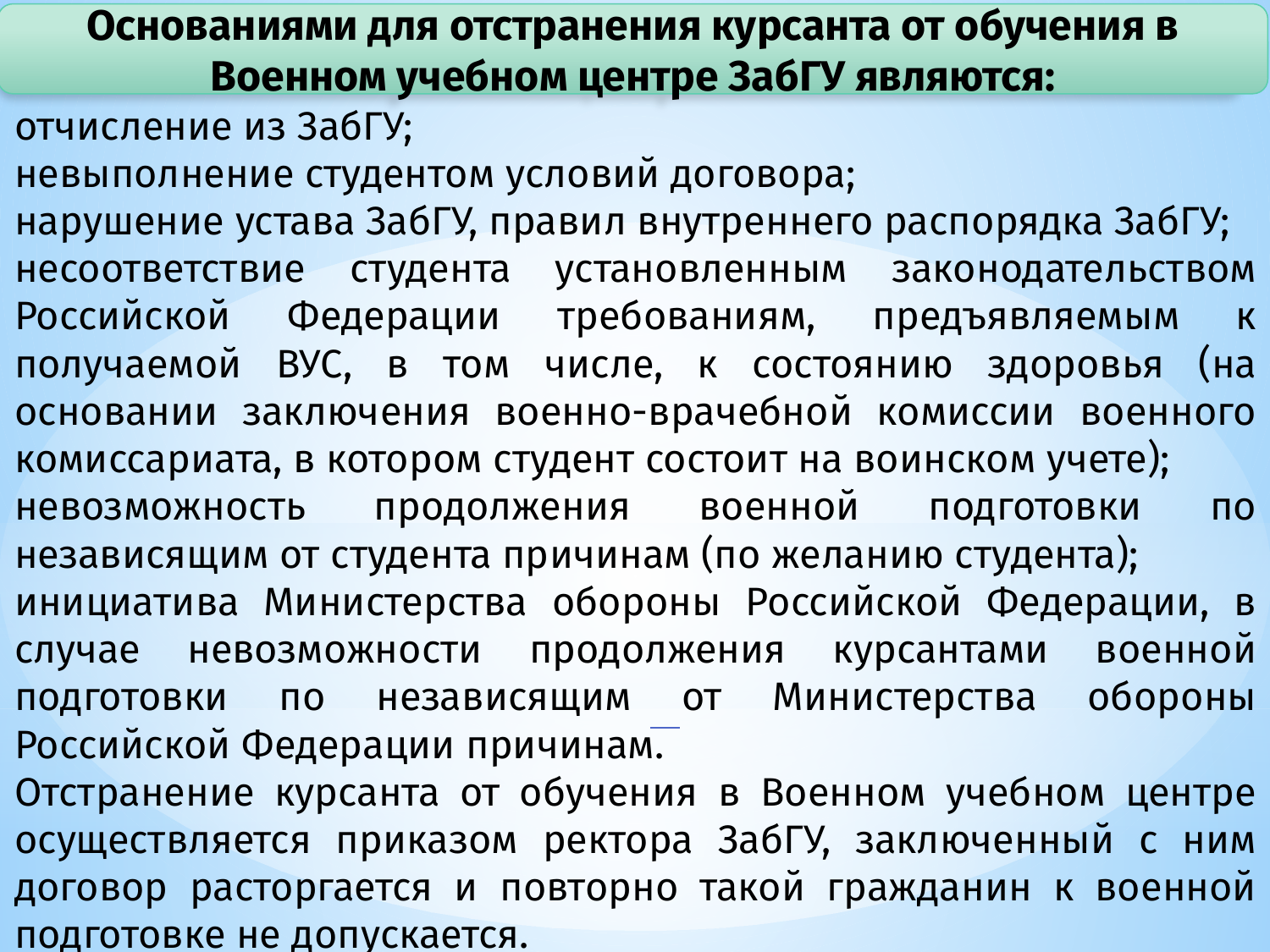

Основаниями для отстранения курсанта от обучения в Военном учебном центре ЗабГУ являются:
отчисление из ЗабГУ;
невыполнение студентом условий договора;
нарушение устава ЗабГУ, правил внутреннего распорядка ЗабГУ;
несоответствие студента установленным законодательством Российской Федерации требованиям, предъявляемым к получаемой ВУС, в том числе, к состоянию здоровья (на основании заключения военно-врачебной комиссии военного комиссариата, в котором студент состоит на воинском учете);
невозможность продолжения военной подготовки по независящим от студента причинам (по желанию студента);
инициатива Министерства обороны Российской Федерации, в случае невозможности продолжения курсантами военной подготовки по независящим от Министерства обороны Российской Федерации причинам.
Отстранение курсанта от обучения в Военном учебном центре осуществляется приказом ректора ЗабГУ, заключенный с ним договор расторгается и повторно такой гражданин к военной подготовке не допускается.